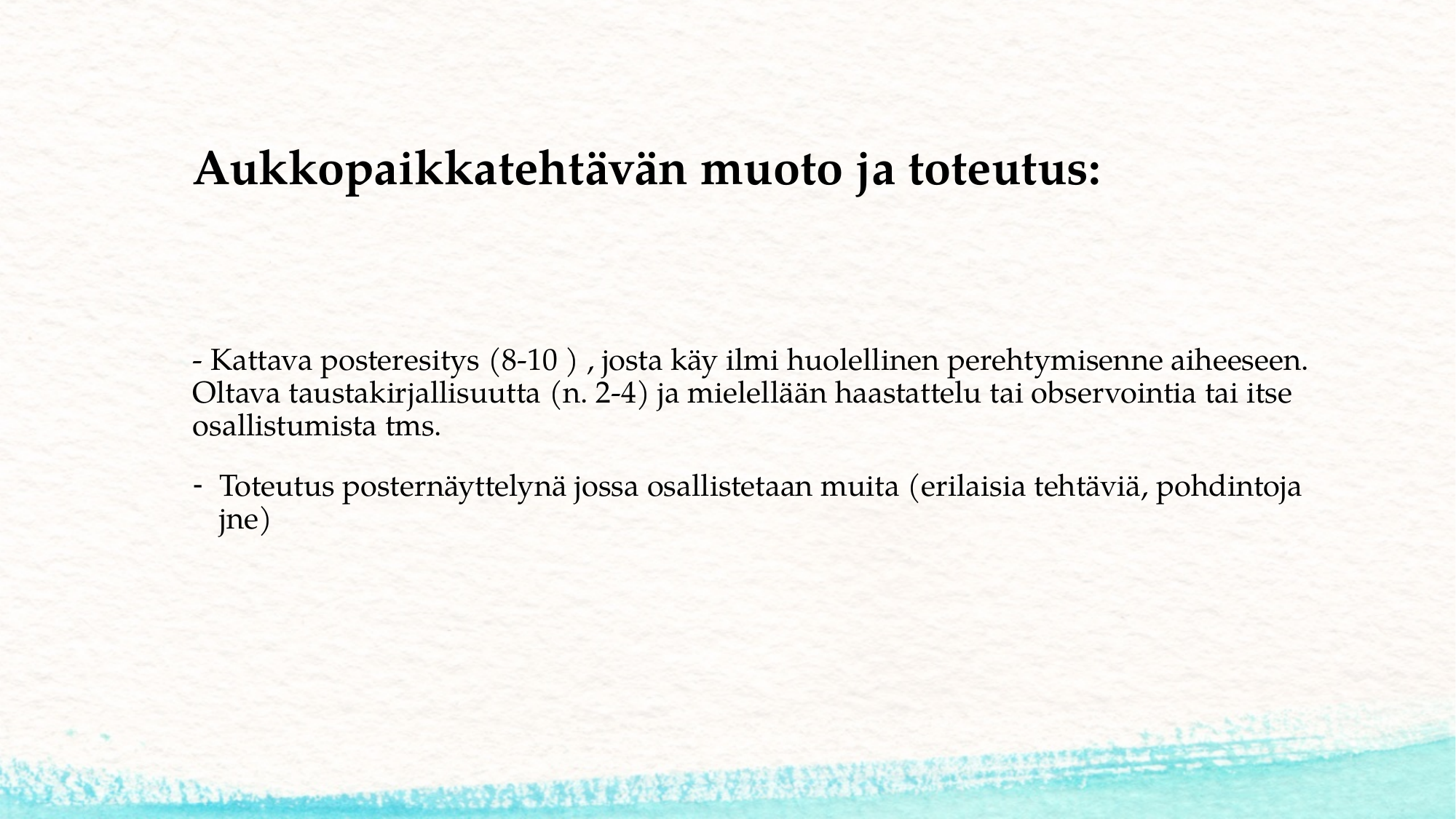

# Aukkopaikkatehtävän muoto ja toteutus:

- Kattava posteresitys (8-10 ) , josta käy ilmi huolellinen perehtymisenne aiheeseen. Oltava taustakirjallisuutta (n. 2-4) ja mielellään haastattelu tai observointia tai itse osallistumista tms.
Toteutus posternäyttelynä jossa osallistetaan muita (erilaisia tehtäviä, pohdintoja jne)